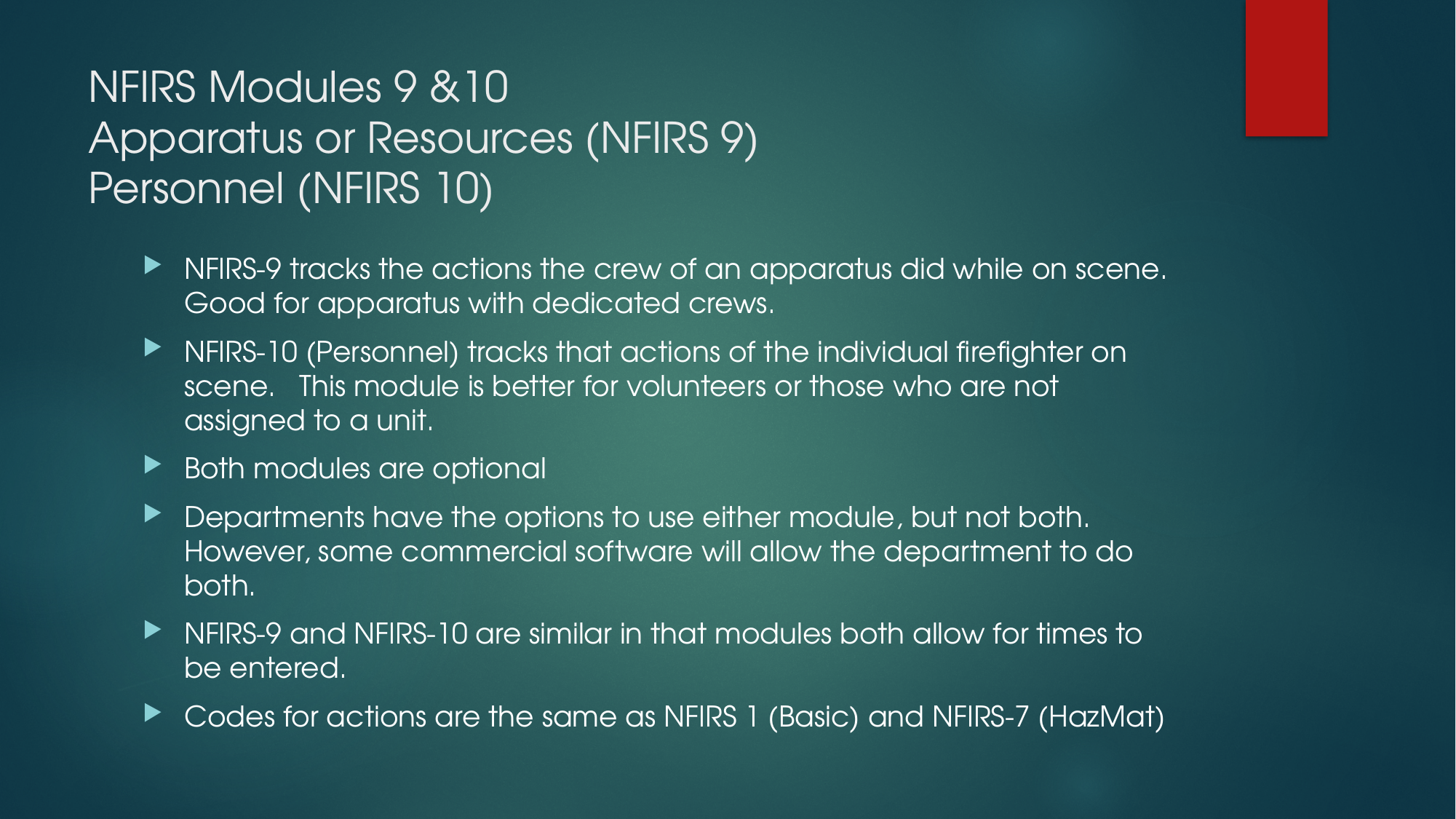

# NFIRS Modules 9 &10 Apparatus or Resources (NFIRS 9) Personnel (NFIRS 10)
NFIRS-9 tracks the actions the crew of an apparatus did while on scene.  Good for apparatus with dedicated crews.
NFIRS-10 (Personnel) tracks that actions of the individual firefighter on scene.   This module is better for volunteers or those who are not assigned to a unit.
Both modules are optional
Departments have the options to use either module, but not both.  However, some commercial software will allow the department to do both.
NFIRS-9 and NFIRS-10 are similar in that modules both allow for times to be entered.
Codes for actions are the same as NFIRS 1 (Basic) and NFIRS-7 (HazMat)